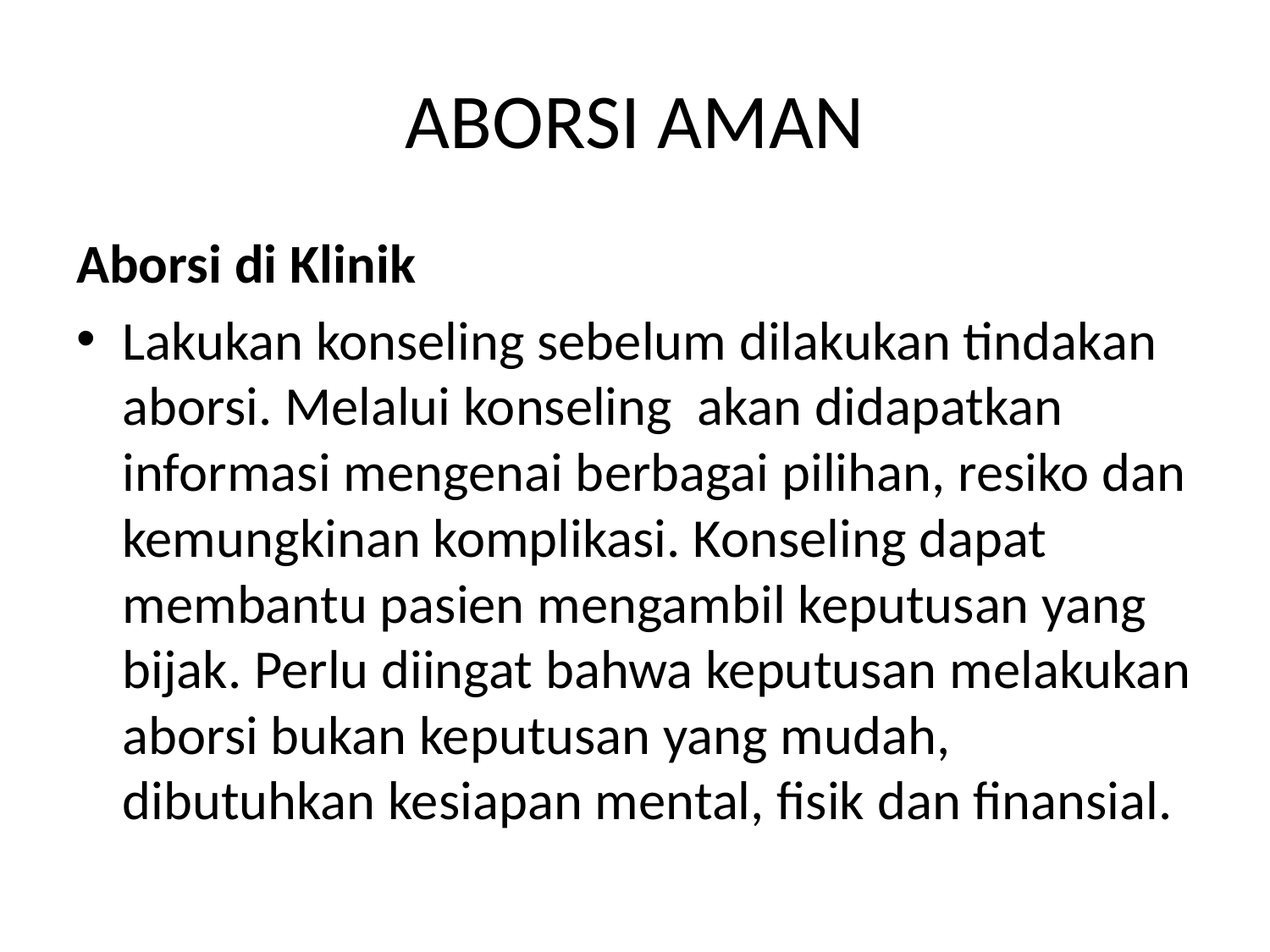

# ABORSI AMAN
Aborsi di Klinik
Lakukan konseling sebelum dilakukan tindakan aborsi. Melalui konseling  akan didapatkan informasi mengenai berbagai pilihan, resiko dan kemungkinan komplikasi. Konseling dapat membantu pasien mengambil keputusan yang bijak. Perlu diingat bahwa keputusan melakukan aborsi bukan keputusan yang mudah, dibutuhkan kesiapan mental, fisik dan finansial.